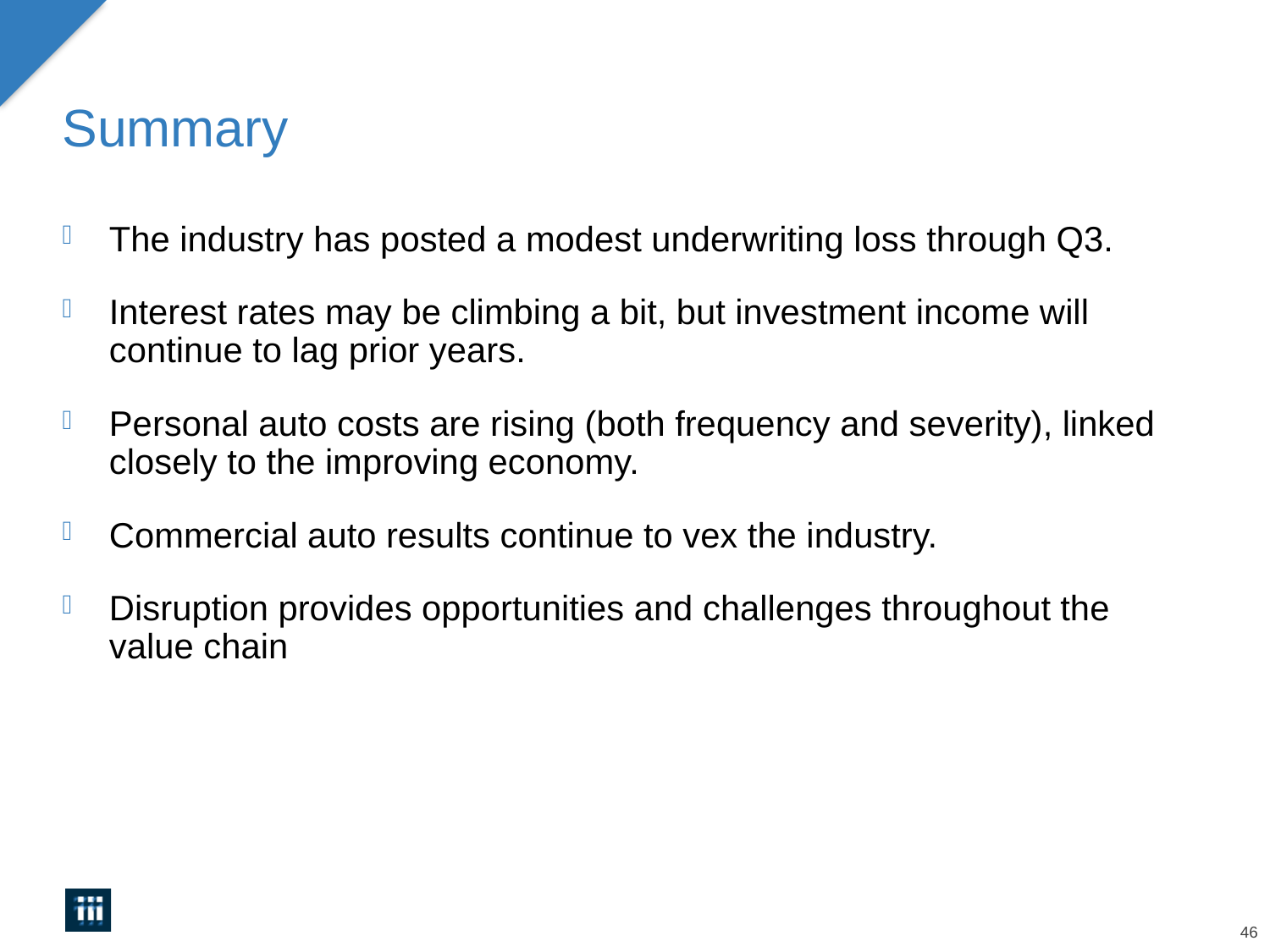

# Summary
The industry has posted a modest underwriting loss through Q3.
Interest rates may be climbing a bit, but investment income will continue to lag prior years.
Personal auto costs are rising (both frequency and severity), linked closely to the improving economy.
Commercial auto results continue to vex the industry.
Disruption provides opportunities and challenges throughout the value chain